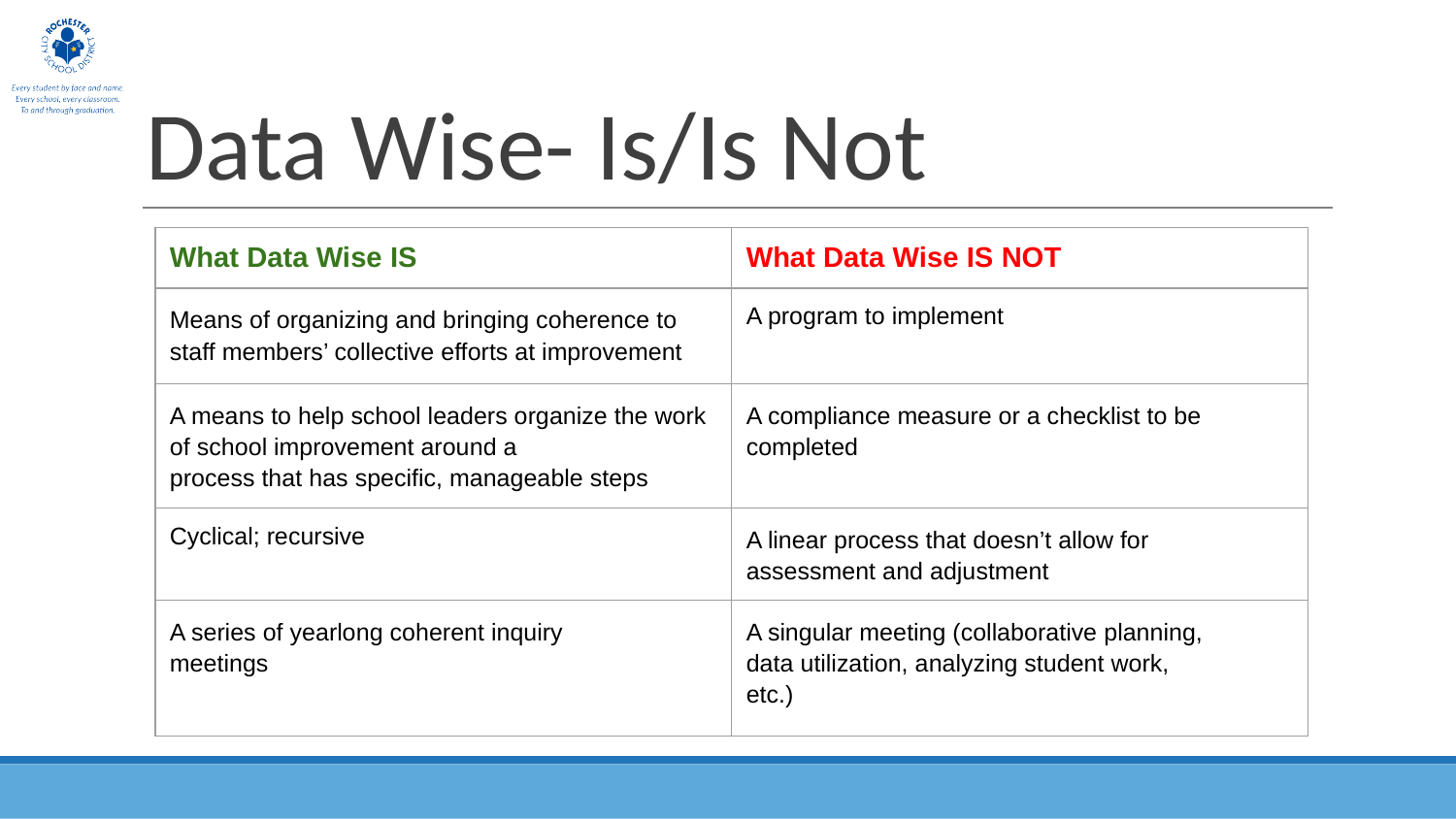

# Data Wise- Is/Is Not
| What Data Wise IS | What Data Wise IS NOT |
| --- | --- |
| Means of organizing and bringing coherence to staff members’ collective efforts at improvement | A program to implement |
| A means to help school leaders organize the work of school improvement around a process that has specific, manageable steps | A compliance measure or a checklist to be completed |
| Cyclical; recursive | A linear process that doesn’t allow for assessment and adjustment |
| A series of yearlong coherent inquiry meetings | A singular meeting (collaborative planning, data utilization, analyzing student work, etc.) |